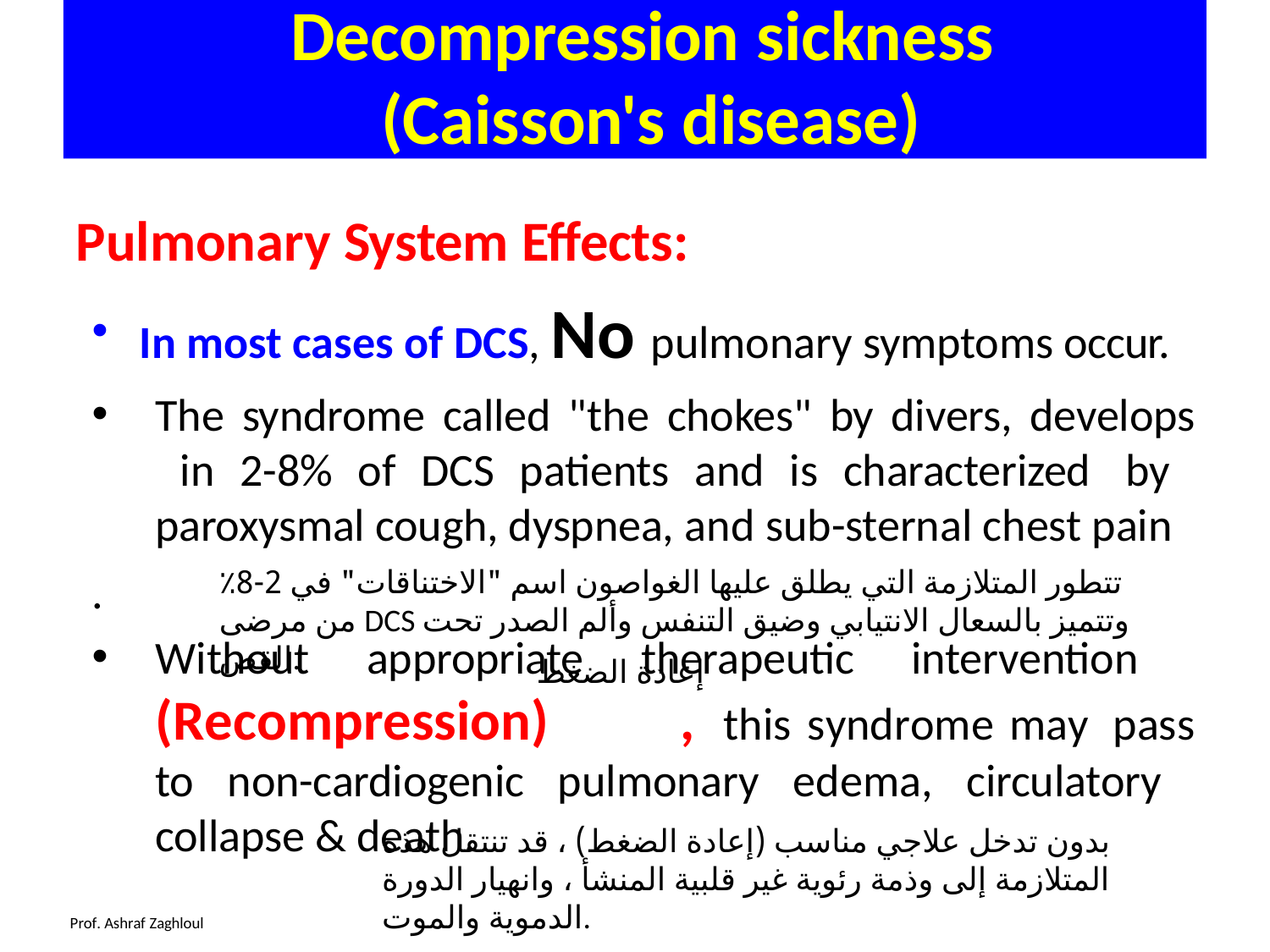

Decompression sickness
(Caisson's disease)
Pulmonary System Effects:
In most cases of DCS, No pulmonary symptoms occur.
The syndrome called "the chokes" by divers, develops  in 2-8% of DCS patients and is characterized by  paroxysmal cough, dyspnea, and sub-sternal chest pain
.
Without appropriate therapeutic intervention  (Recompression)           ,  this syndrome may  pass to non-cardiogenic pulmonary edema, circulatory  collapse & death.
تتطور المتلازمة التي يطلق عليها الغواصون اسم "الاختناقات" في 2-8٪ من مرضى DCS وتتميز بالسعال الانتيابي وضيق التنفس وألم الصدر تحت القص.
إعادة الضغط
بدون تدخل علاجي مناسب (إعادة الضغط) ، قد تنتقل هذه المتلازمة إلى وذمة رئوية غير قلبية المنشأ ، وانهيار الدورة الدموية والموت.
Prof. Ashraf Zaghloul